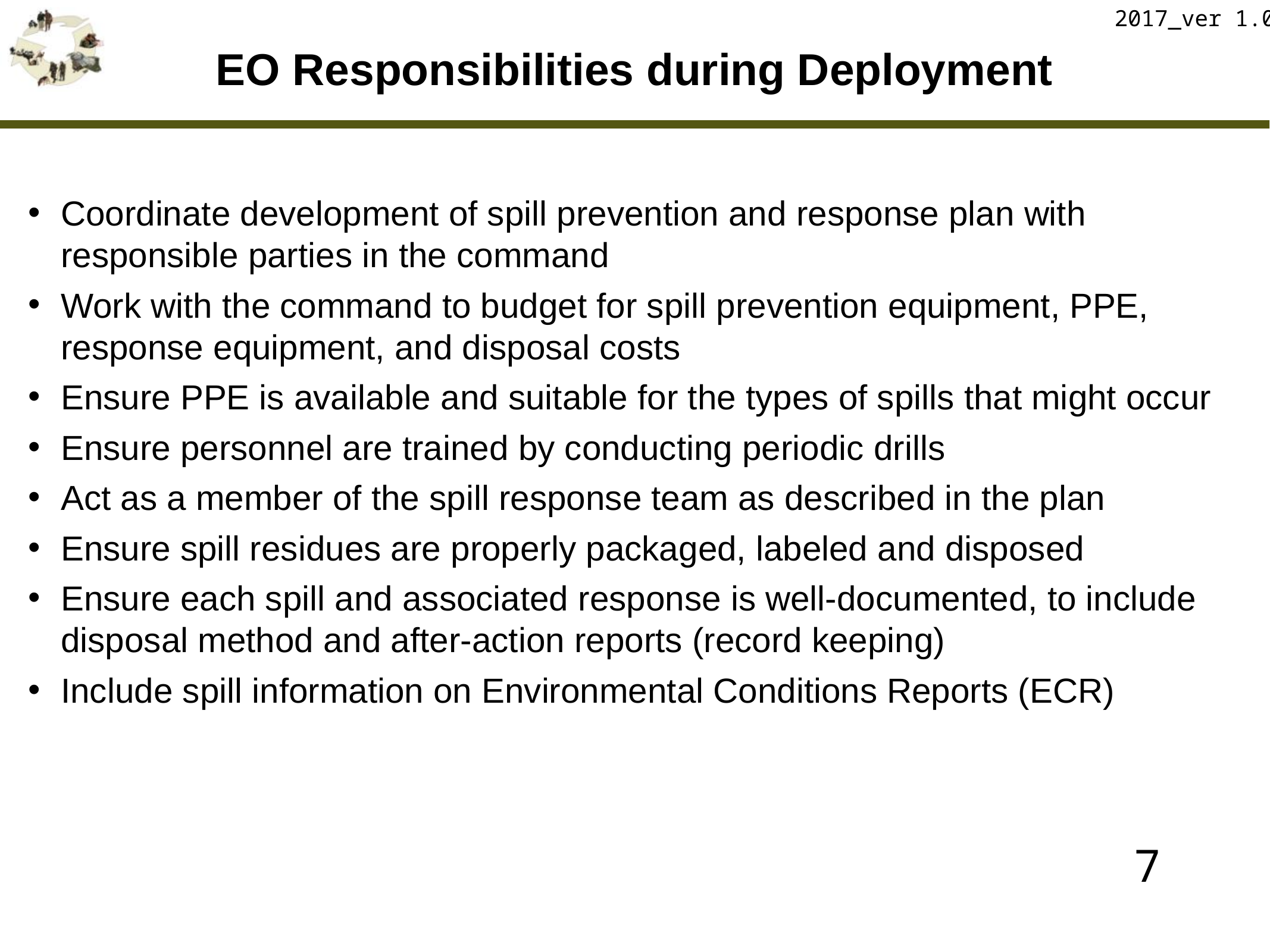

2017_ver 1.0
# EO Responsibilities during Deployment
Coordinate development of spill prevention and response plan with responsible parties in the command
Work with the command to budget for spill prevention equipment, PPE, response equipment, and disposal costs
Ensure PPE is available and suitable for the types of spills that might occur
Ensure personnel are trained by conducting periodic drills
Act as a member of the spill response team as described in the plan
Ensure spill residues are properly packaged, labeled and disposed
Ensure each spill and associated response is well-documented, to include disposal method and after-action reports (record keeping)
Include spill information on Environmental Conditions Reports (ECR)